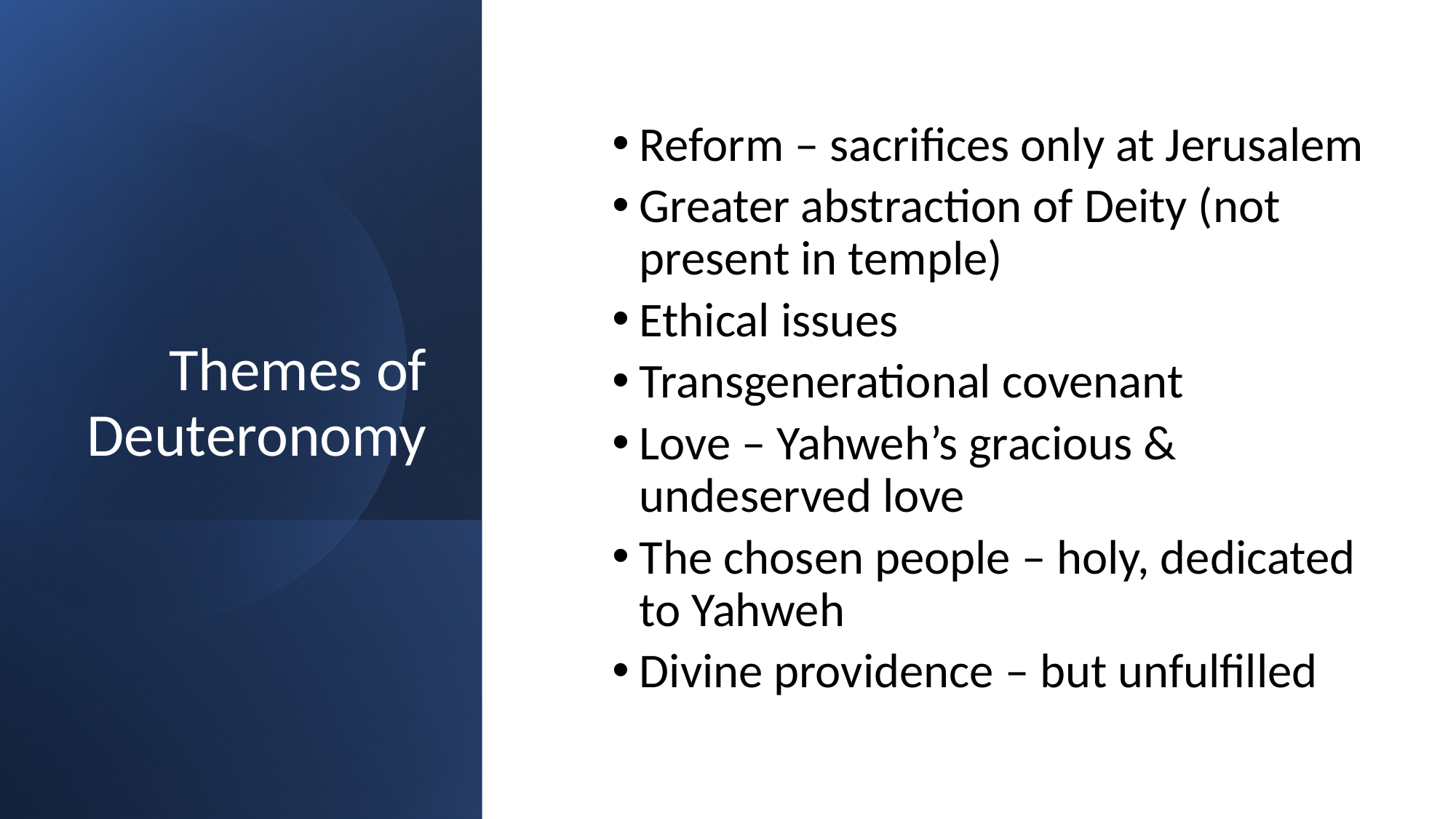

Themes of Deuteronomy
Reform – sacrifices only at Jerusalem
Greater abstraction of Deity (not present in temple)
Ethical issues
Transgenerational covenant
Love – Yahweh’s gracious & undeserved love
The chosen people – holy, dedicated to Yahweh
Divine providence – but unfulfilled